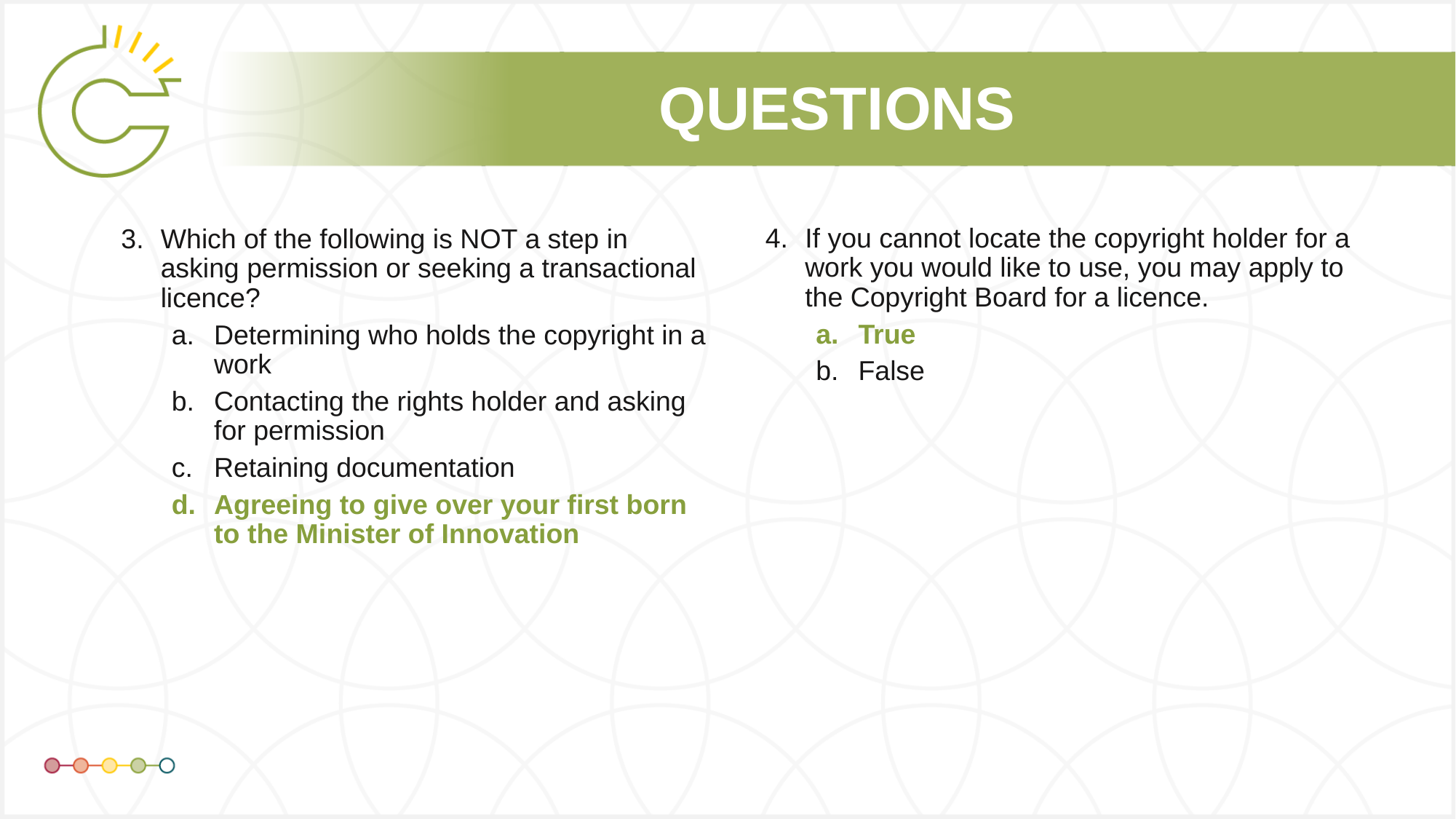

If you cannot locate the copyright holder for a work you would like to use, you may apply to the Copyright Board for a licence.
True
False
Which of the following is NOT a step in asking permission or seeking a transactional licence?
Determining who holds the copyright in a work
Contacting the rights holder and asking for permission
Retaining documentation
Agreeing to give over your first born to the Minister of Innovation